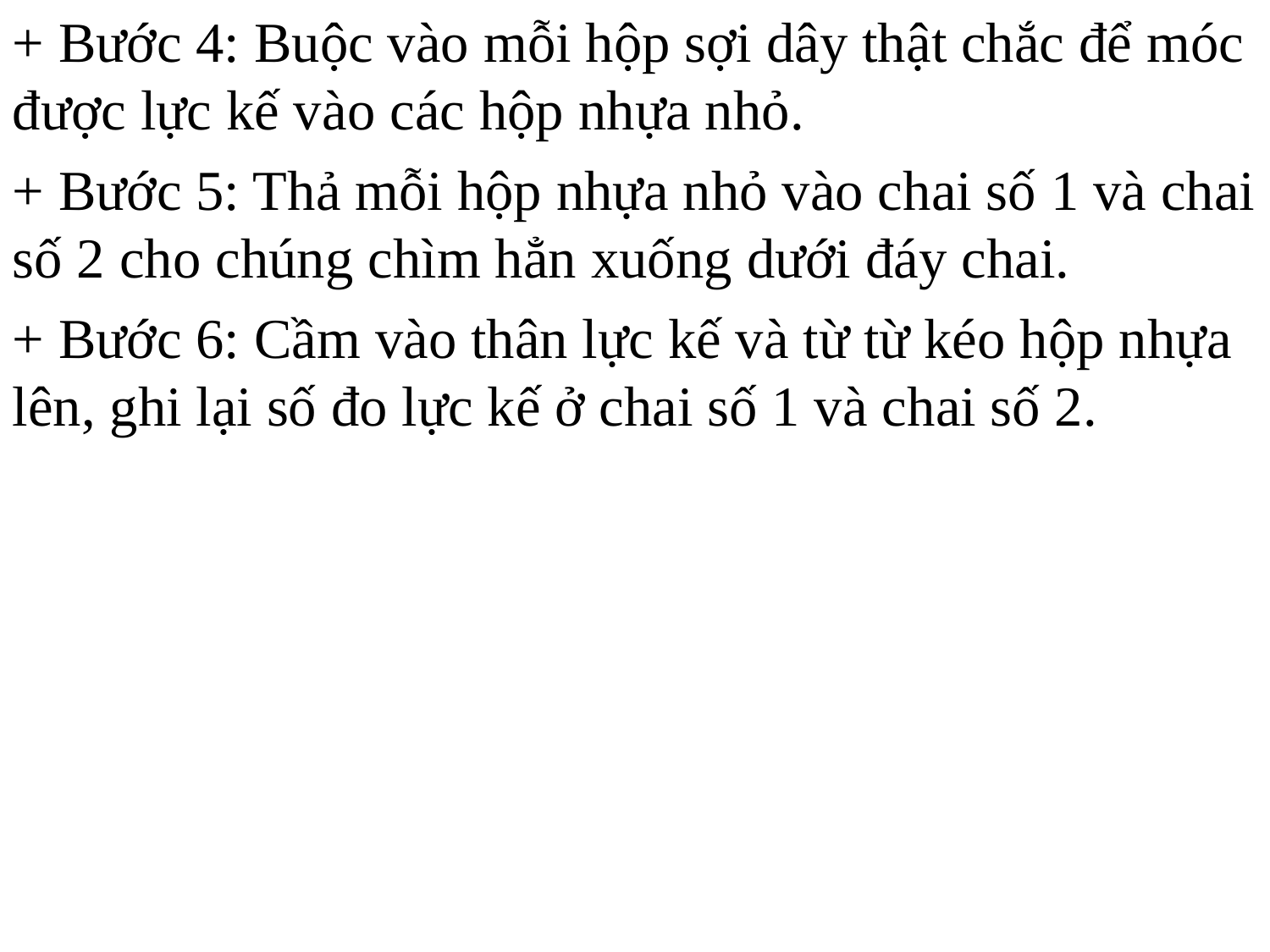

+ Bước 4: Buộc vào mỗi hộp sợi dây thật chắc để móc được lực kế vào các hộp nhựa nhỏ.
+ Bước 5: Thả mỗi hộp nhựa nhỏ vào chai số 1 và chai số 2 cho chúng chìm hẳn xuống dưới đáy chai.
+ Bước 6: Cầm vào thân lực kế và từ từ kéo hộp nhựa lên, ghi lại số đo lực kế ở chai số 1 và chai số 2.